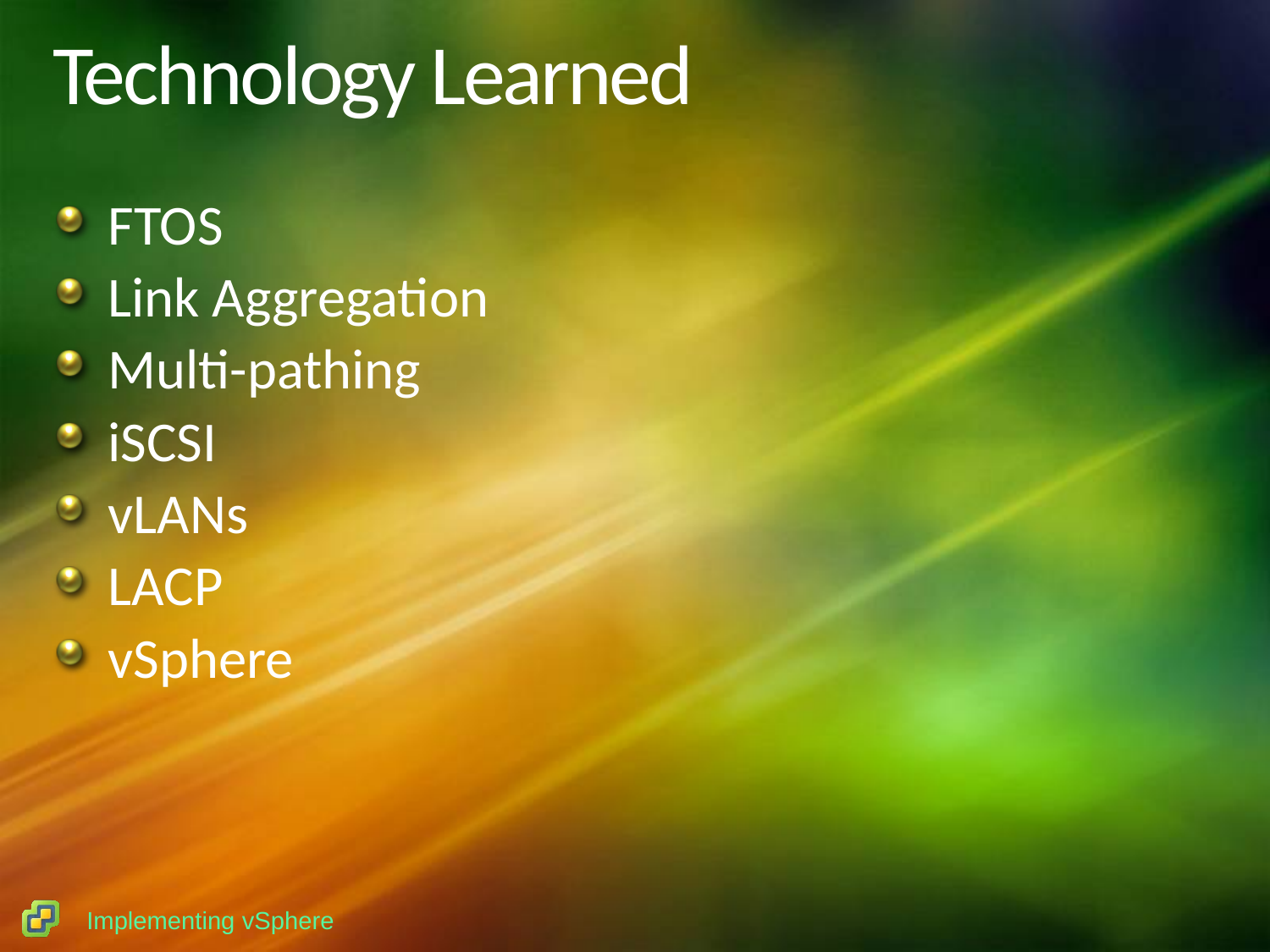

# Technology Learned
FTOS
Link Aggregation
Multi-pathing
iSCSI
vLANs
LACP
vSphere